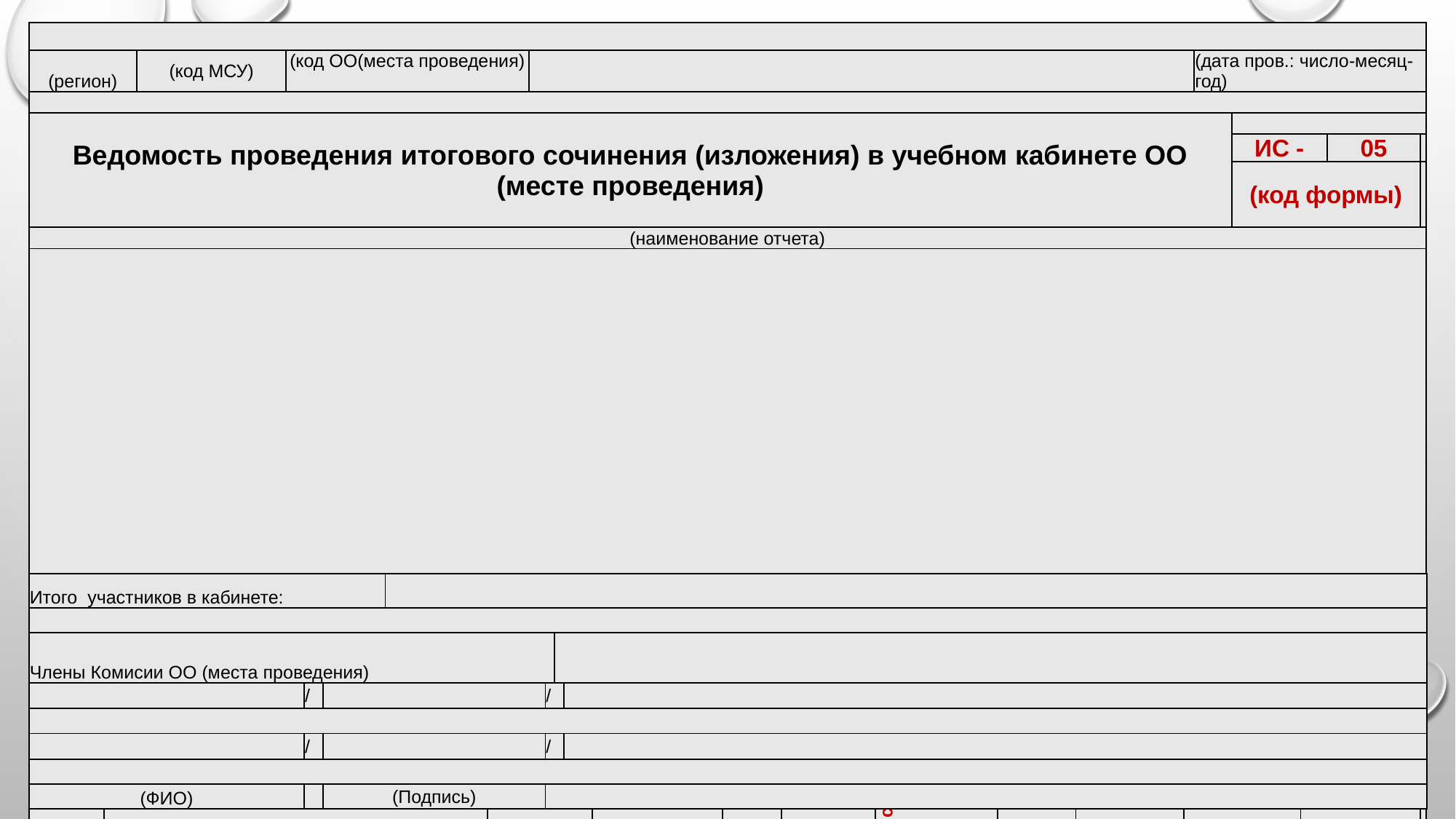

|  |  |  |  |  |  |  |  |  |  |  |  |  |  |  |  |  |  |
| --- | --- | --- | --- | --- | --- | --- | --- | --- | --- | --- | --- | --- | --- | --- | --- | --- | --- |
| (регион) |  | (код МСУ) | (код ОО(места проведения) |  |  |  |  |  |  |  |  |  | (дата пров.: число-месяц-год) |  |  |  |  |
|  |  |  |  |  |  |  |  |  |  |  |  |  |  |  |  |  |  |
| Ведомость проведения итогового сочинения (изложения) в учебном кабинете ОО (месте проведения) |  |  |  |  |  |  |  |  |  |  |  |  |  |  |  |  |  |
|  |  |  |  |  |  |  |  |  |  |  |  |  |  | ИС - |  | 05 |  |
|  |  |  |  |  |  |  |  |  |  |  |  |  |  | (код формы) |  |  |  |
| (наименование отчета) |  |  |  |  |  |  |  |  |  |  |  |  |  |  |  |  |  |
|  |  |  |  |  |  |  |  |  |  |  |  |  |  |  |  |  |  |
| № п/п | Участники в учебном кабинете ОО (месте проведения) |  |  |  |  |  |  |  | Не закончил написание итогового сочинения (изложения) | Материалы, полученные от участника |  | Номер темы (текста) итогового сочинения (изложения) |  |  | Подпись участника |  |  |
|  | Фамилия Имя Отчество |  |  | Документ |  |  | Класс | Сдавал в устной форме (ОВЗ) |  | Бланк регистрации | Количество бланков записи |  |  |  |  |  |  |
|  |  |  |  |  |  |  |  |  |  |  |  |  |  |  |  |  |  |
|  |  |  |  | Серия |  | Номер |  |  |  |  |  |  |  |  |  |  |  |
| 1 | 2 |  |  | 3 |  | 4 |  | 5 | 6 | 7 | 8 | 9 |  |  | 10 |  |  |
| 1 |  |  |  |  |  |  |  |  |  |  |  |  |  |  |  |  |  |
| 2 |  |  |  |  |  |  |  |  |  |  |  |  |  |  |  |  |  |
| 3 |  |  |  |  |  |  |  |  |  |  |  |  |  |  |  |  |  |
| Итого участников в кабинете: |  |  |  |  |  |  |
| --- | --- | --- | --- | --- | --- | --- |
|  |  |  |  |  |  |  |
| Члены Комисии ОО (места проведения) |  |  |  |  |  |  |
|  | / |  |  | / |  |  |
|  |  |  |  |  |  |  |
|  | / |  |  | / |  |  |
|  |  |  |  |  |  |  |
| (ФИО) |  | (Подпись) |  |  |  |  |